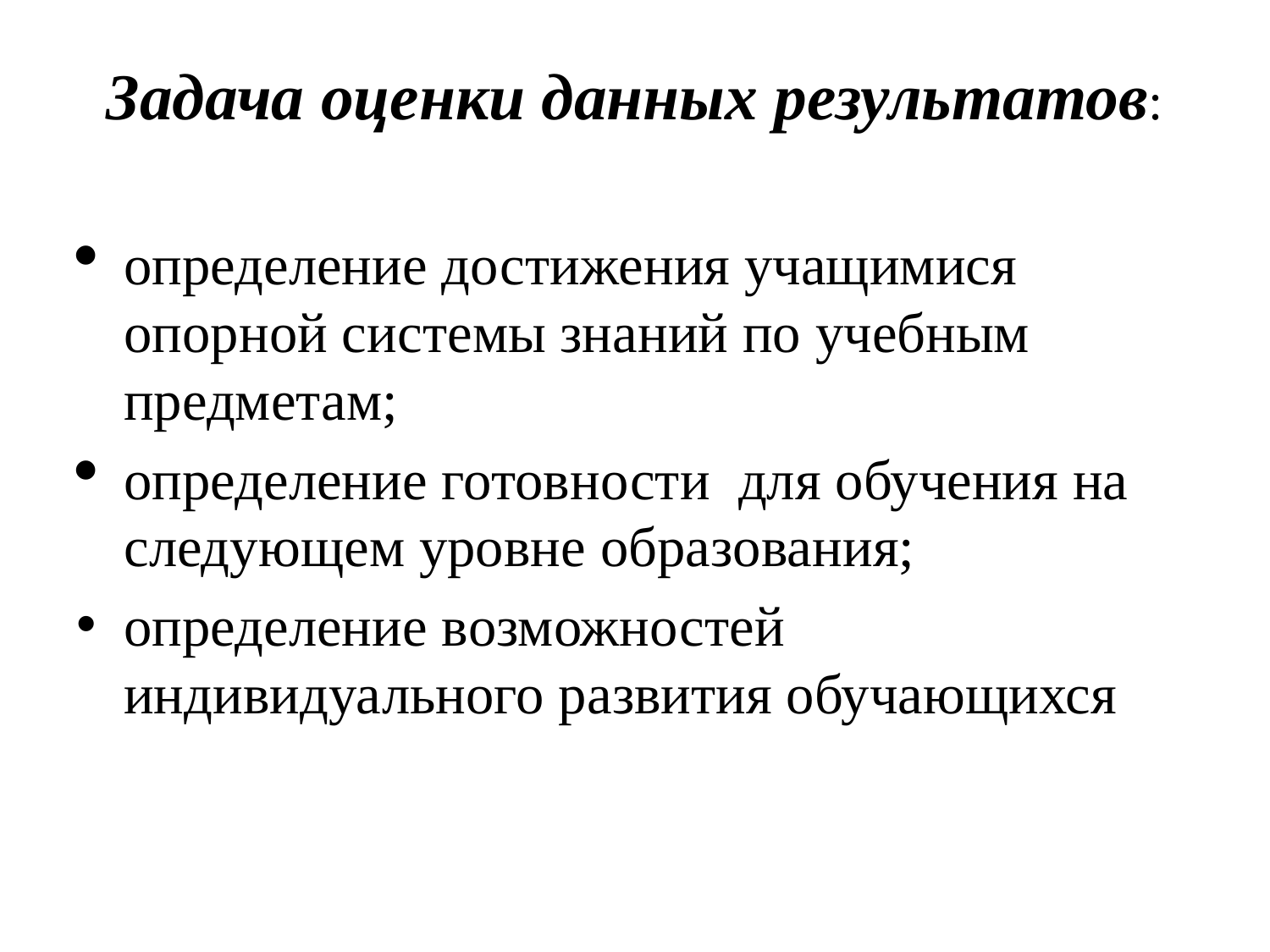

# Задача оценки данных результатов:
определение достижения учащимися опорной системы знаний по учебным предметам;
определение готовности  для обучения на следующем уровне образования;
определение возможностей индивидуального развития обучающихся